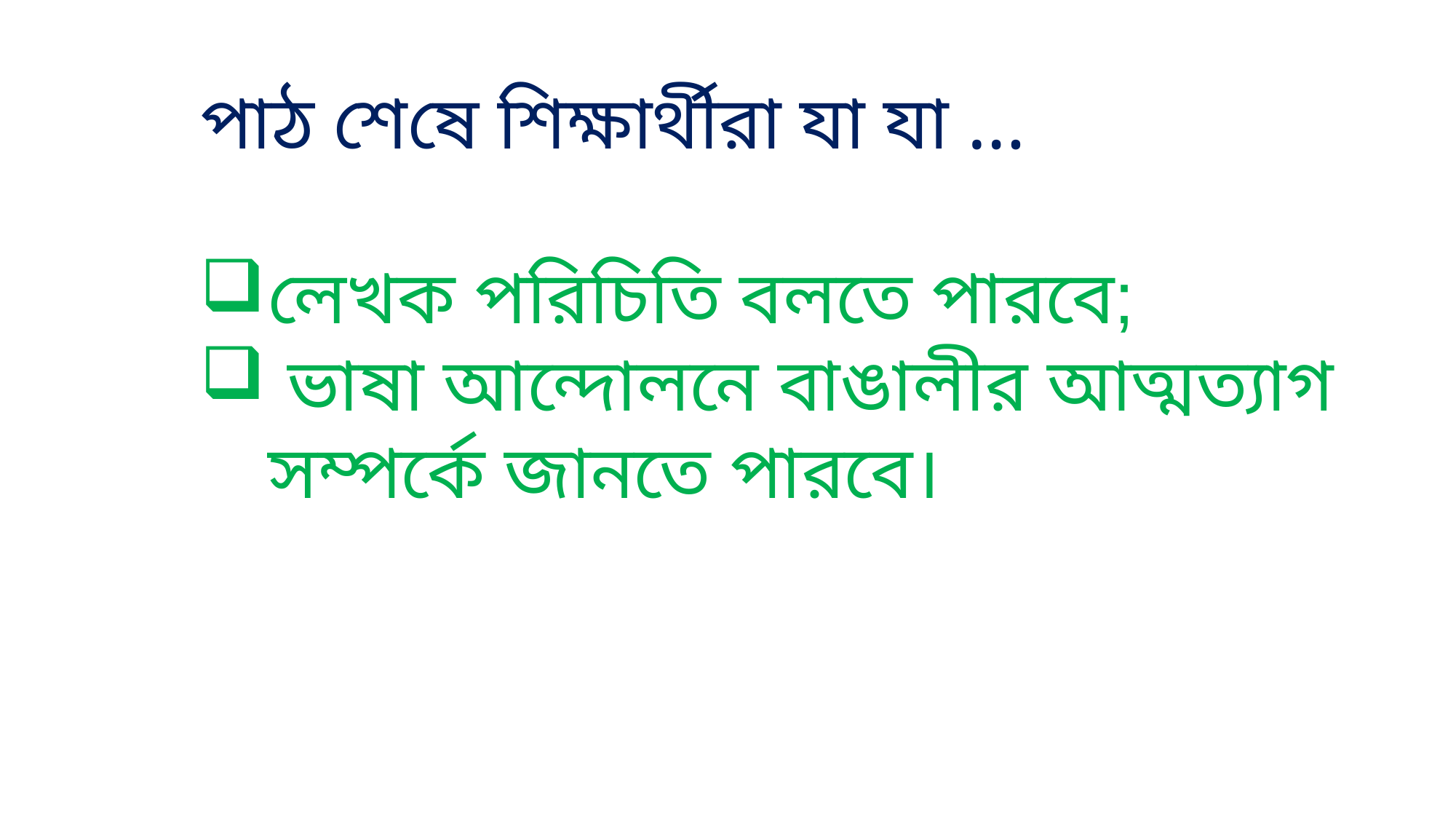

পাঠ শেষে শিক্ষার্থীরা যা যা …

লেখক পরিচিতি বলতে পারবে;
 ভাষা আন্দোলনে বাঙালীর আত্মত্যাগ সম্পর্কে জানতে পারবে।